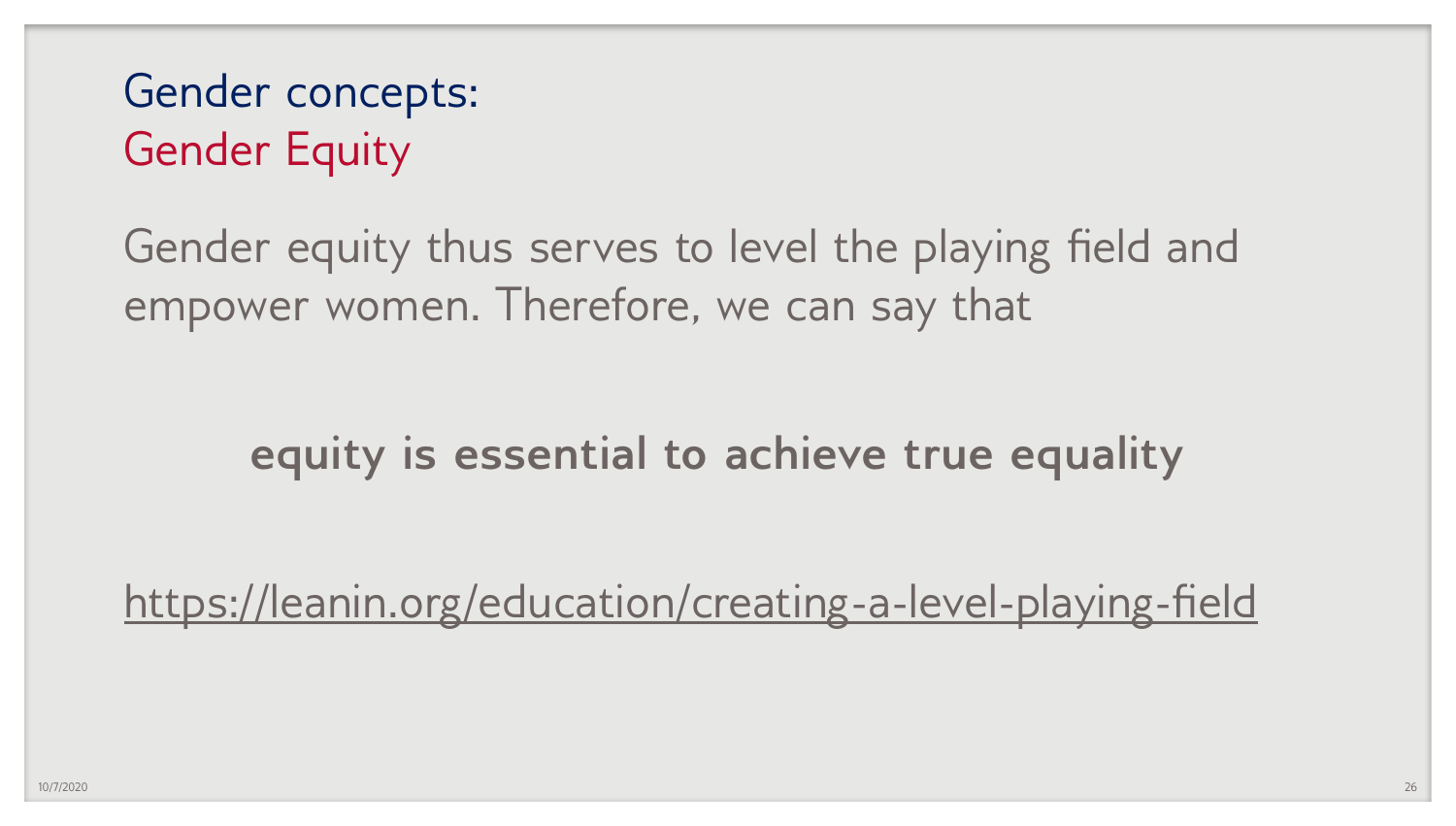

# Gender concepts: Gender Equity
Gender equity thus serves to level the playing field and empower women. Therefore, we can say that

        equity is essential to achieve true equality

https://leanin.org/education/creating-a-level-playing-field

10/7/2020
26